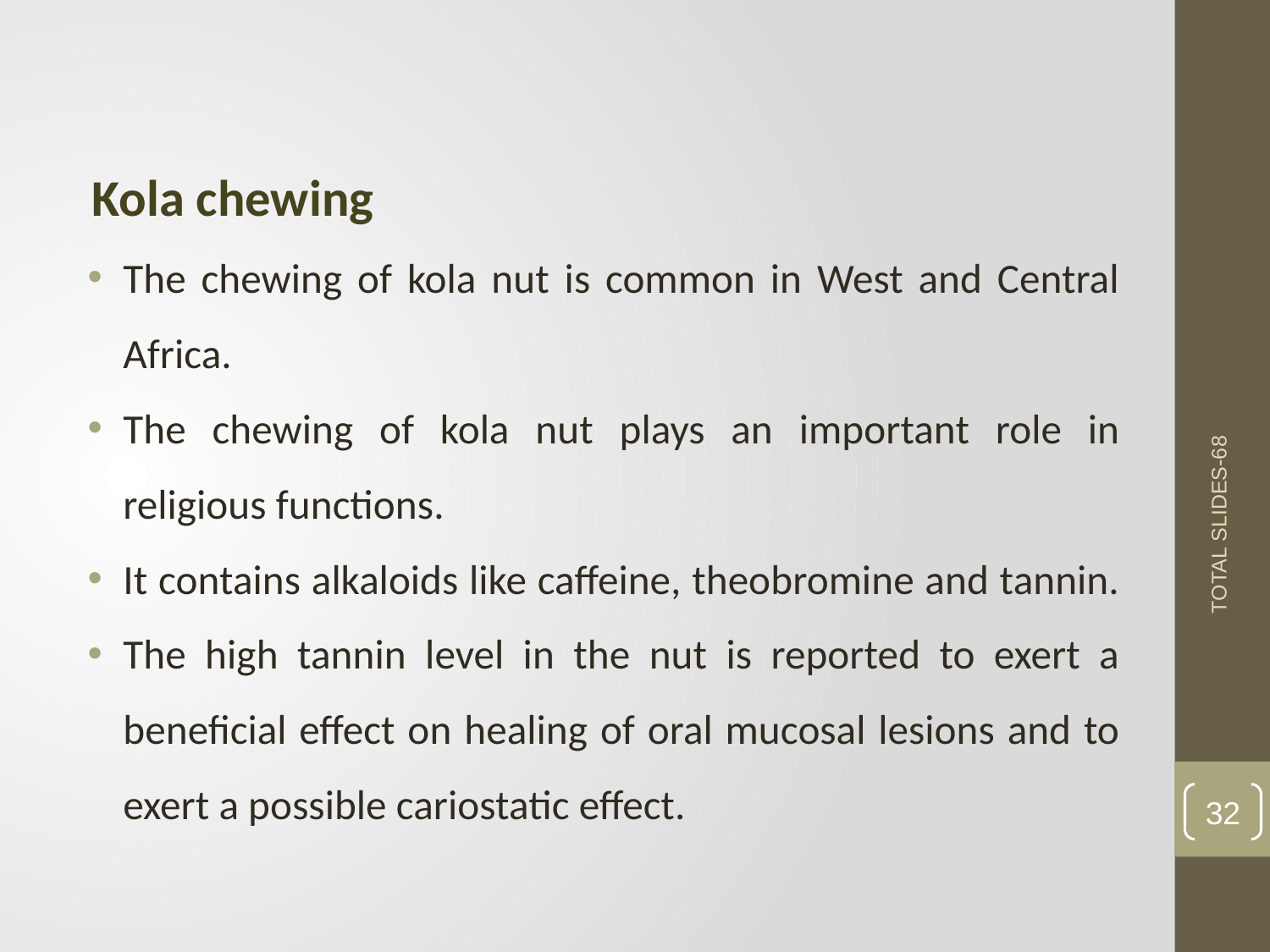

Kola chewing
The chewing of kola nut is common in West and Central Africa.
The chewing of kola nut plays an important role in religious functions.
It contains alkaloids like caffeine, theobromine and tannin.
The high tannin level in the nut is reported to exert a beneficial effect on healing of oral mucosal lesions and to exert a possible cariostatic effect.

TOTAL SLIDES-68
32